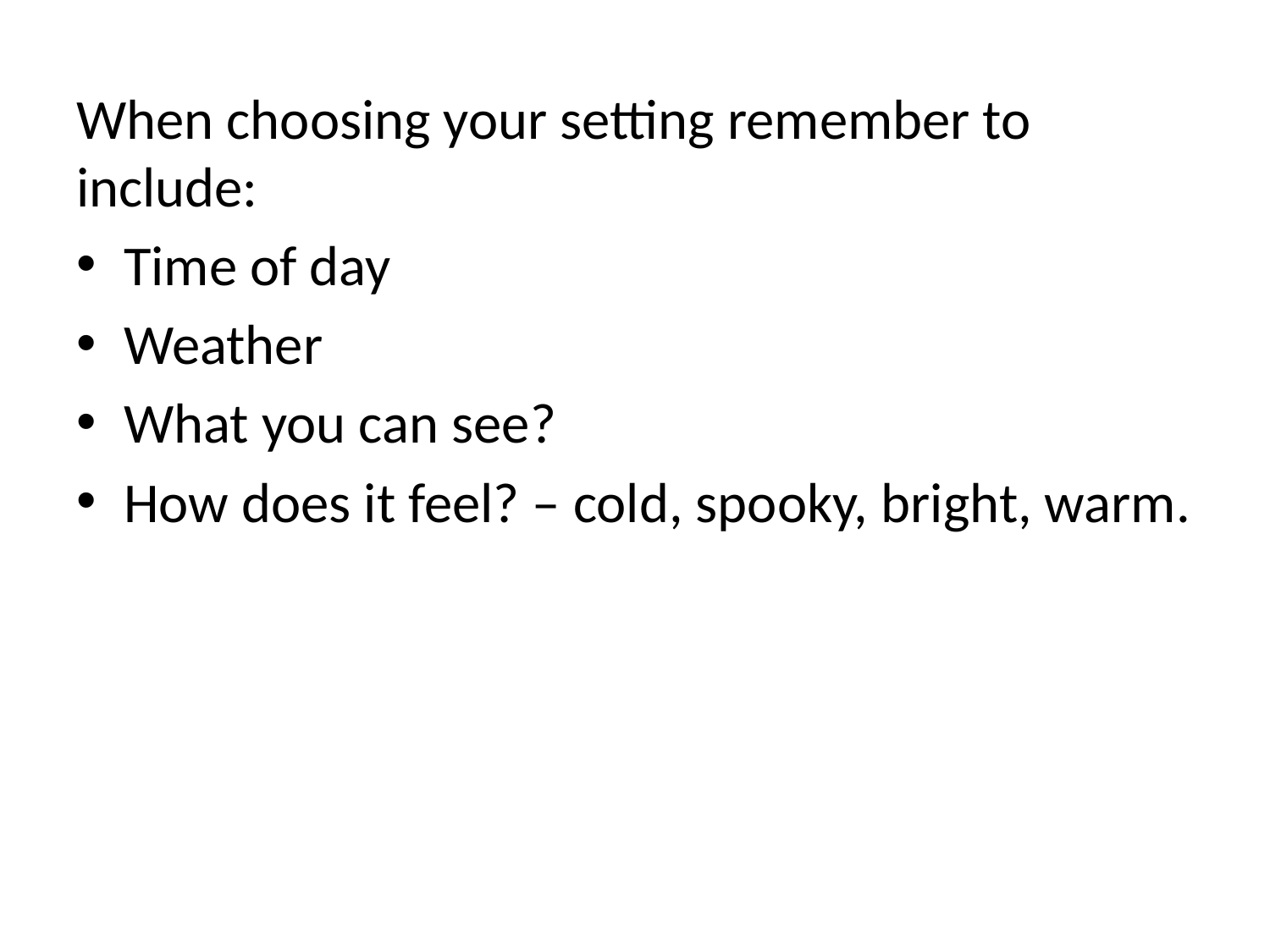

When choosing your setting remember to include:
Time of day
Weather
What you can see?
How does it feel? – cold, spooky, bright, warm.